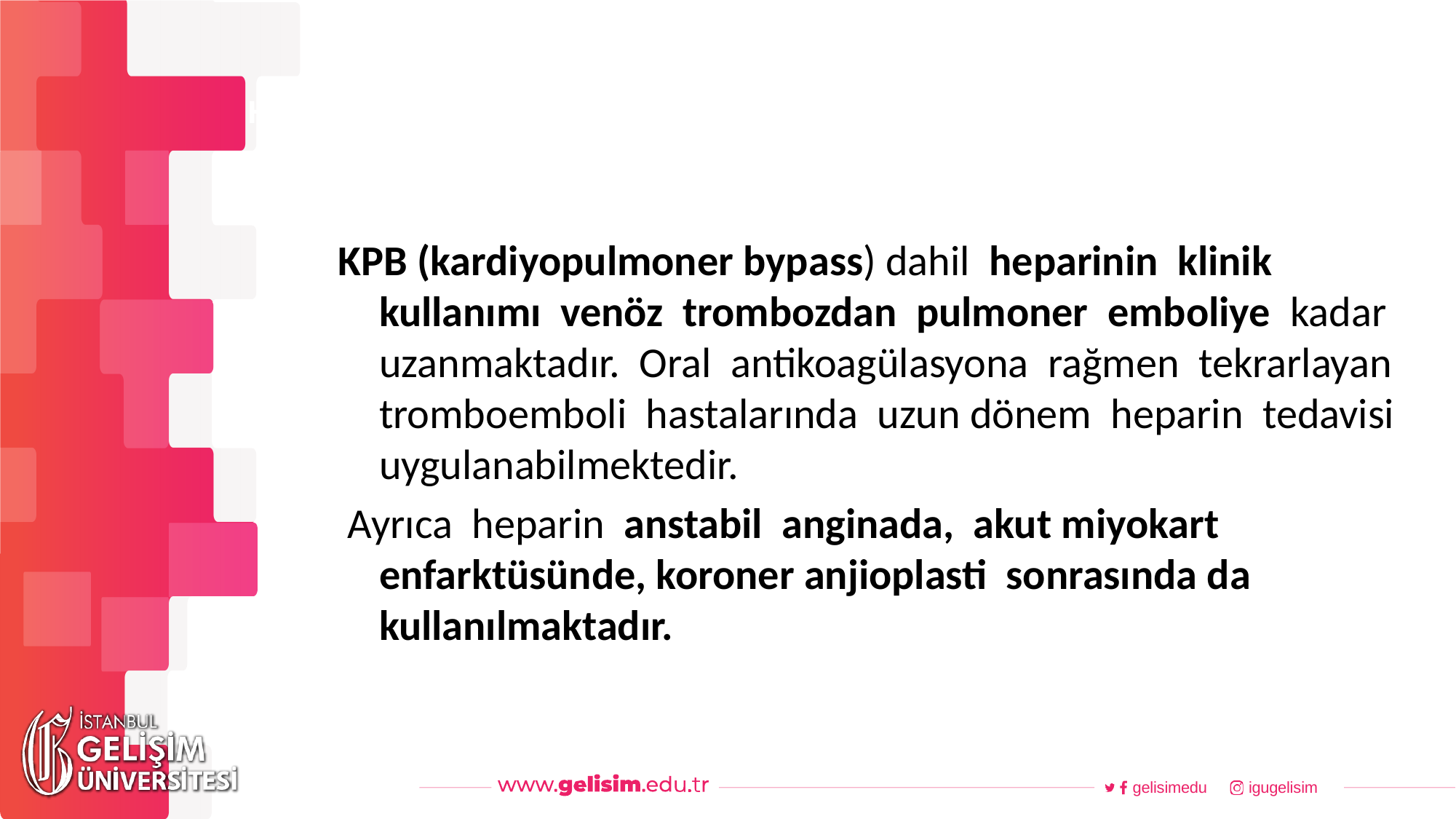

#
Haftalık Akış
KPB (kardiyopulmoner bypass) dahil  heparinin  klinik  kullanımı  venöz  trombozdan  pulmoner  emboliye  kadar uzanmaktadır.  Oral  antikoagülasyona  rağmen  tekrarlayan  tromboemboli  hastalarında  uzun dönem  heparin  tedavisi  uygulanabilmektedir.
 Ayrıca  heparin  anstabil  anginada,  akut miyokart enfarktüsünde, koroner anjioplasti  sonrasında da kullanılmaktadır.

gelisimedu
igugelisim